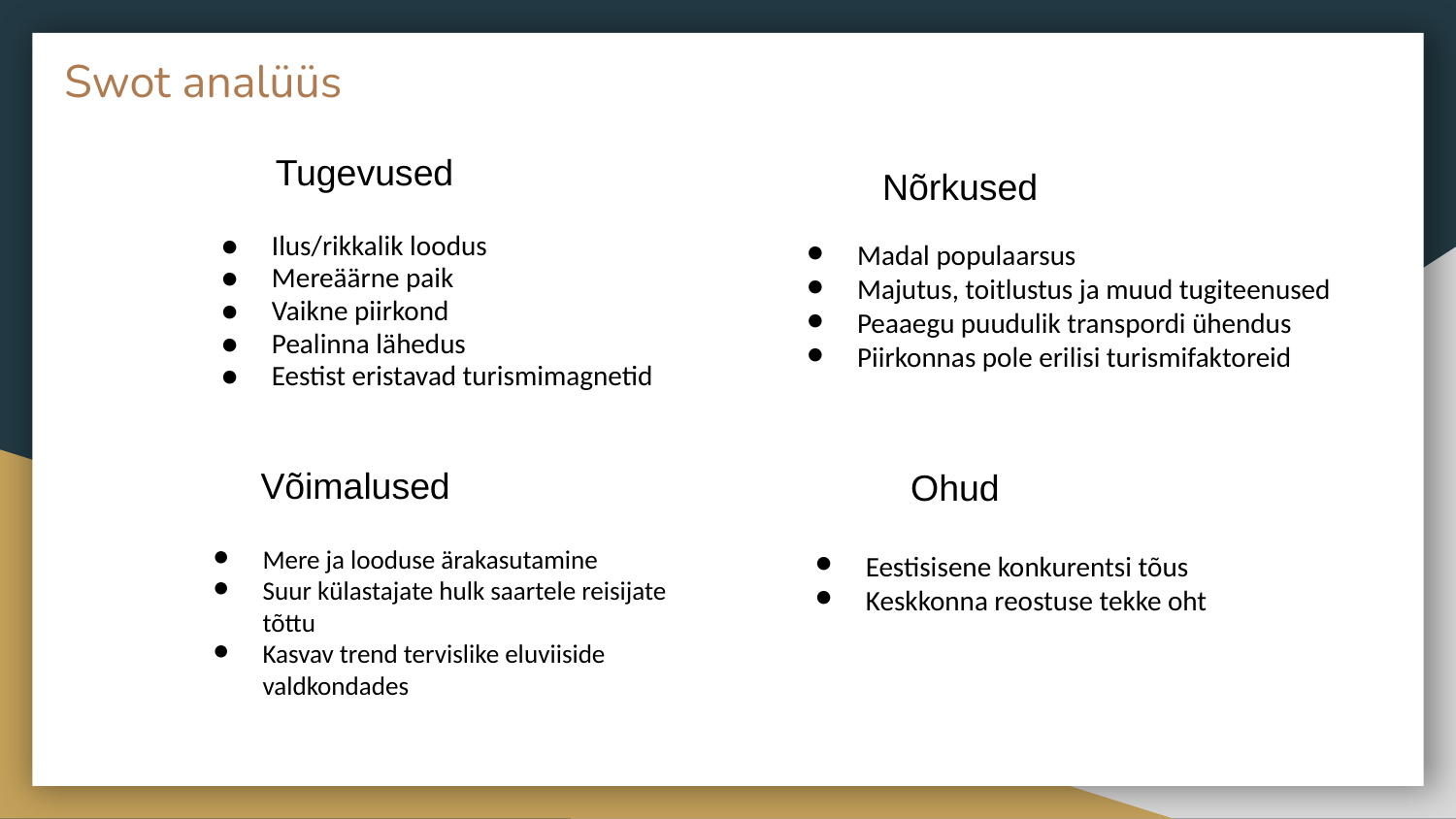

# Swot analüüs
Tugevused
Nõrkused
Ilus/rikkalik loodus
Mereäärne paik
Vaikne piirkond
Pealinna lähedus
Eestist eristavad turismimagnetid
Madal populaarsus
Majutus, toitlustus ja muud tugiteenused
Peaaegu puudulik transpordi ühendus
Piirkonnas pole erilisi turismifaktoreid
Võimalused
Ohud
Mere ja looduse ärakasutamine
Suur külastajate hulk saartele reisijate tõttu
Kasvav trend tervislike eluviiside valdkondades
Eestisisene konkurentsi tõus
Keskkonna reostuse tekke oht